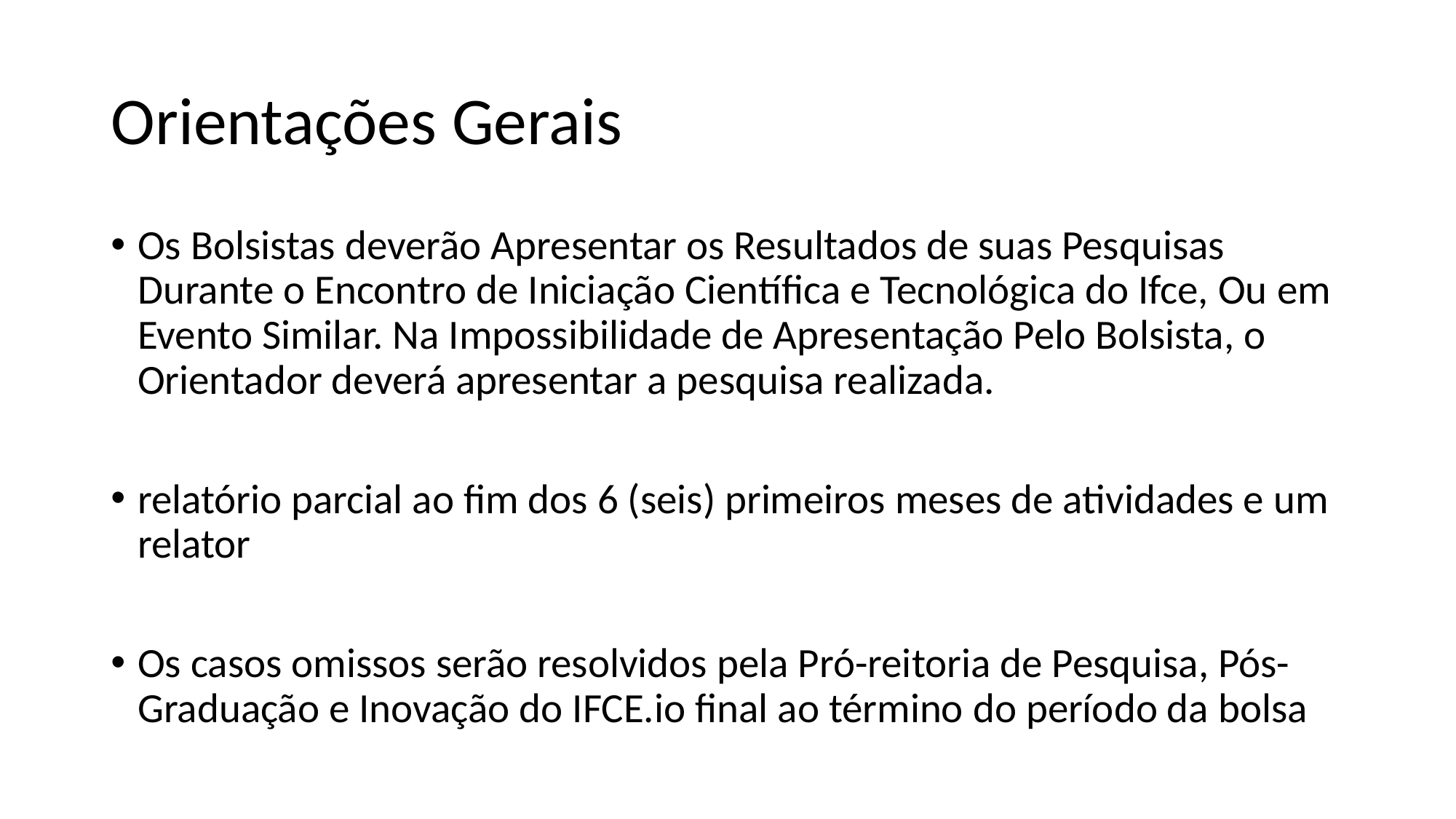

# Orientações Gerais
Os Bolsistas deverão Apresentar os Resultados de suas Pesquisas Durante o Encontro de Iniciação Científica e Tecnológica do Ifce, Ou em Evento Similar. Na Impossibilidade de Apresentação Pelo Bolsista, o Orientador deverá apresentar a pesquisa realizada.

relatório parcial ao fim dos 6 (seis) primeiros meses de atividades e um relator

Os casos omissos serão resolvidos pela Pró-reitoria de Pesquisa, Pós-Graduação e Inovação do IFCE.io final ao término do período da bolsa